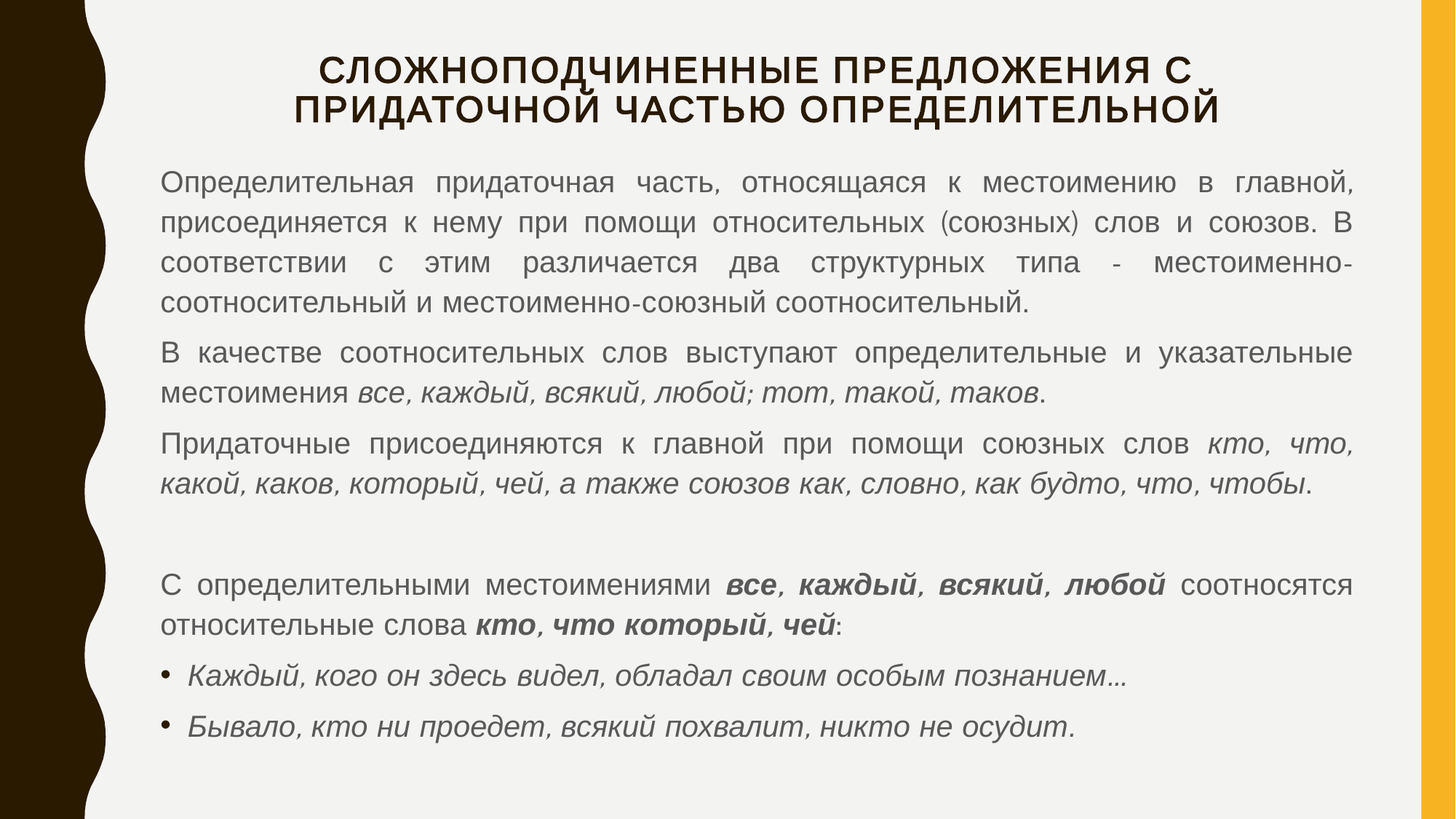

# Сложноподчиненные предложения с придаточной частью определительной
Определительная придаточная часть, относящаяся к местоимению в главной, присоединяется к нему при помощи относительных (союзных) слов и союзов. В соответствии с этим различается два структурных типа - местоименно-соотносительный и местоименно-союзный соотносительный.
В качестве соотносительных слов выступают определительные и указательные местоимения все, каждый, всякий, любой; тот, такой, таков.
Придаточные присоединяются к главной при помощи союзных слов кто, что, какой, каков, который, чей, а также союзов как, словно, как будто, что, чтобы.

С определительными местоимениями все, каждый, всякий, любой соотносятся относительные слова кто, что который, чей:
Каждый, кого он здесь видел, обладал своим особым познанием...
Бывало, кто ни проедет, всякий похвалит, никто не осудит.